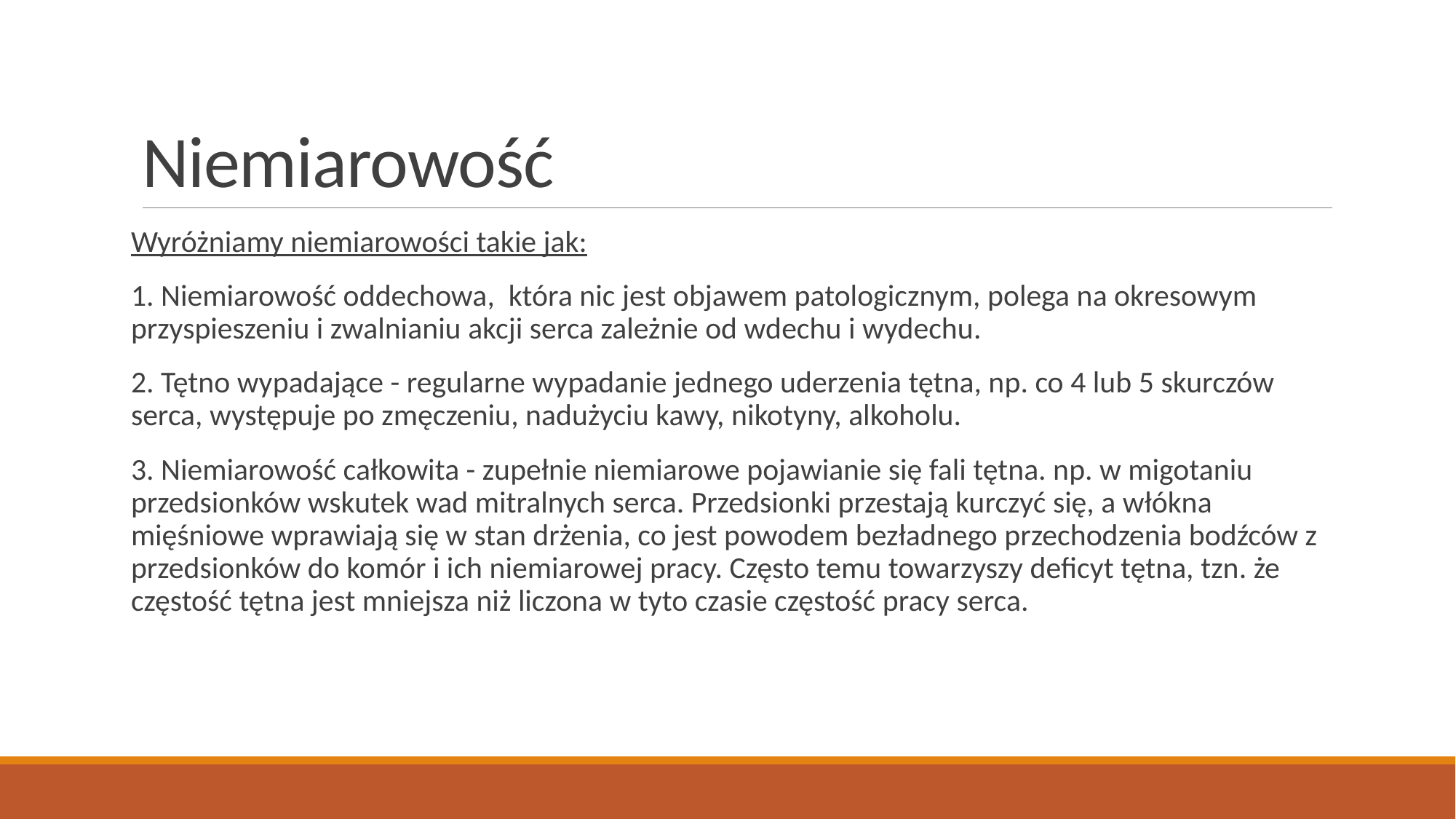

# Niemiarowość
Wyróżniamy niemiarowości takie jak:
1. Niemiarowość oddechowa,  która nic jest objawem patologicznym, polega na okresowym przyspieszeniu i zwalnianiu akcji serca zależnie od wdechu i wydechu.
2. Tętno wypadające - regularne wypadanie jednego uderzenia tętna, np. co 4 lub 5 skurczów serca, występuje po zmęczeniu, nadużyciu kawy, nikotyny, alkoholu.
3. Niemiarowość całkowita - zupełnie niemiarowe pojawianie się fali tętna. np. w migotaniu przedsionków wskutek wad mitralnych serca. Przedsionki przestają kurczyć się, a włókna mięśniowe wprawiają się w stan drżenia, co jest powodem bezładnego przechodzenia bodźców z przedsionków do komór i ich niemiarowej pracy. Często temu towarzyszy deficyt tętna, tzn. że częstość tętna jest mniejsza niż liczona w tyto czasie częstość pracy serca.